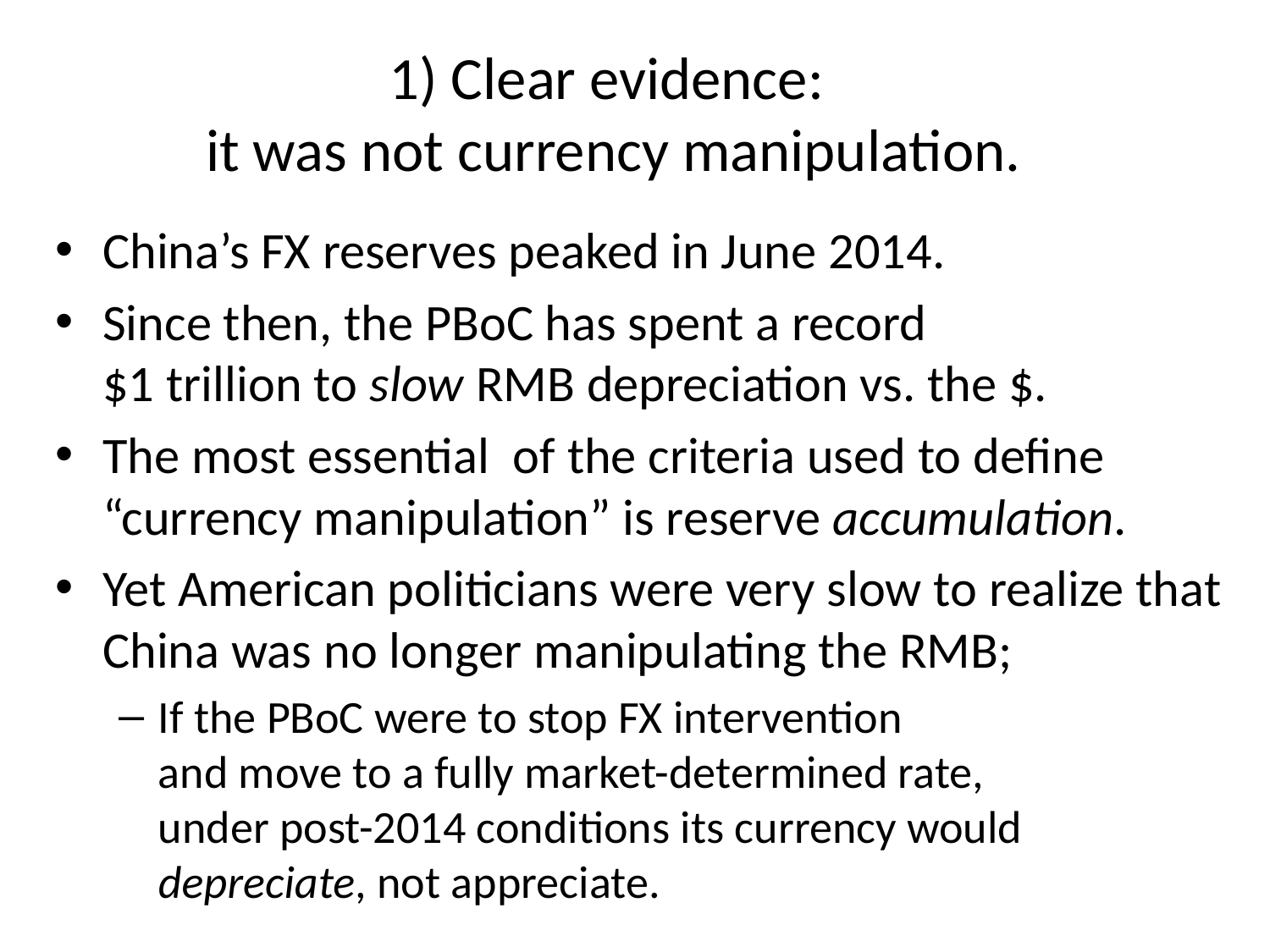

# 1) Clear evidence: it was not currency manipulation.
China’s FX reserves peaked in June 2014.
Since then, the PBoC has spent a record
$1 trillion to slow RMB depreciation vs. the $.
The most essential  of the criteria used to define “currency manipulation” is reserve accumulation.
Yet American politicians were very slow to realize that China was no longer manipulating the RMB;
If the PBoC were to stop FX intervention
and move to a fully market-determined rate,
under post-2014 conditions its currency would
depreciate, not appreciate.